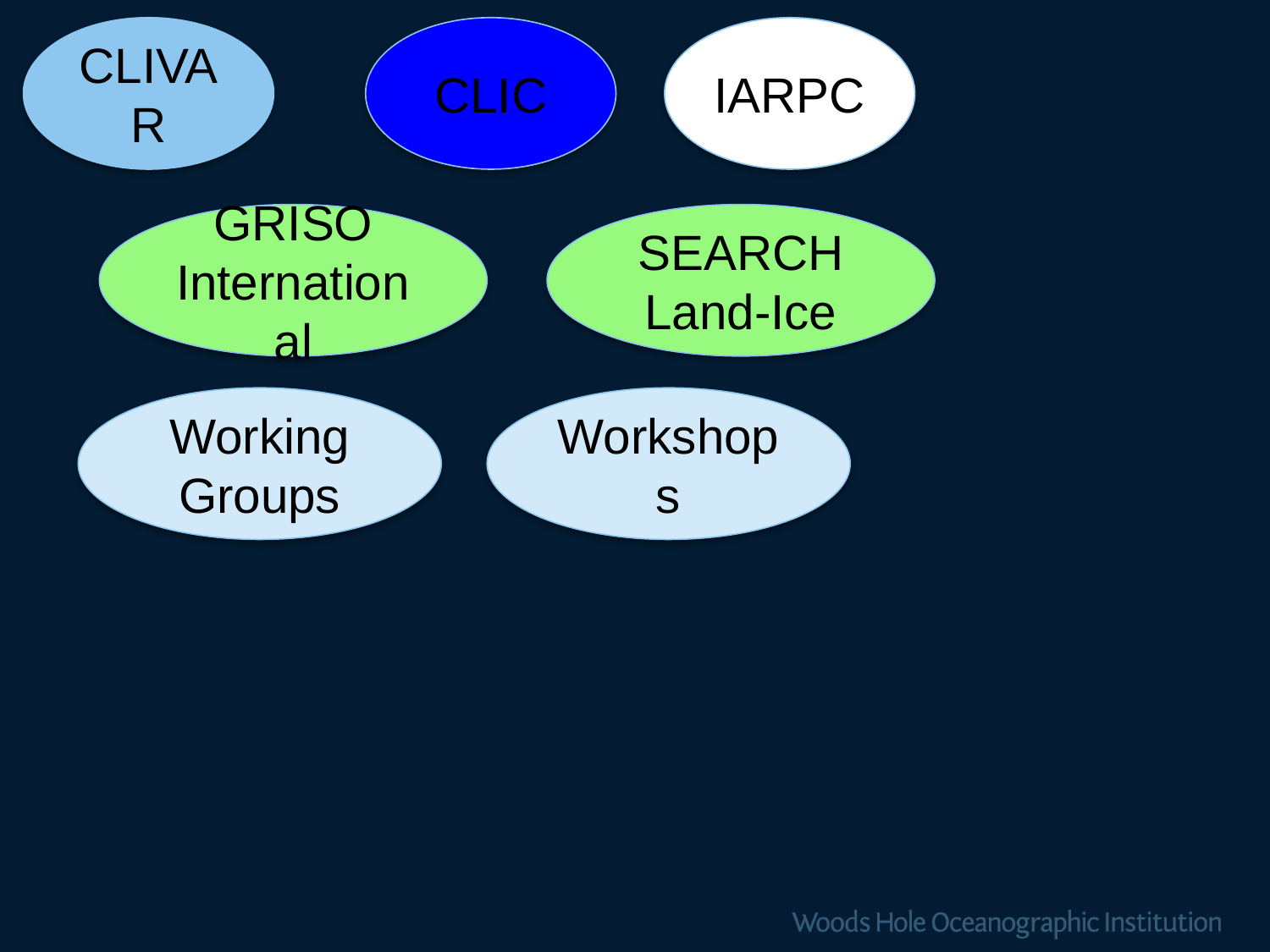

CLIVAR
CLIC
IARPC
GRISO
International
SEARCH
Land-Ice
Working Groups
Workshops